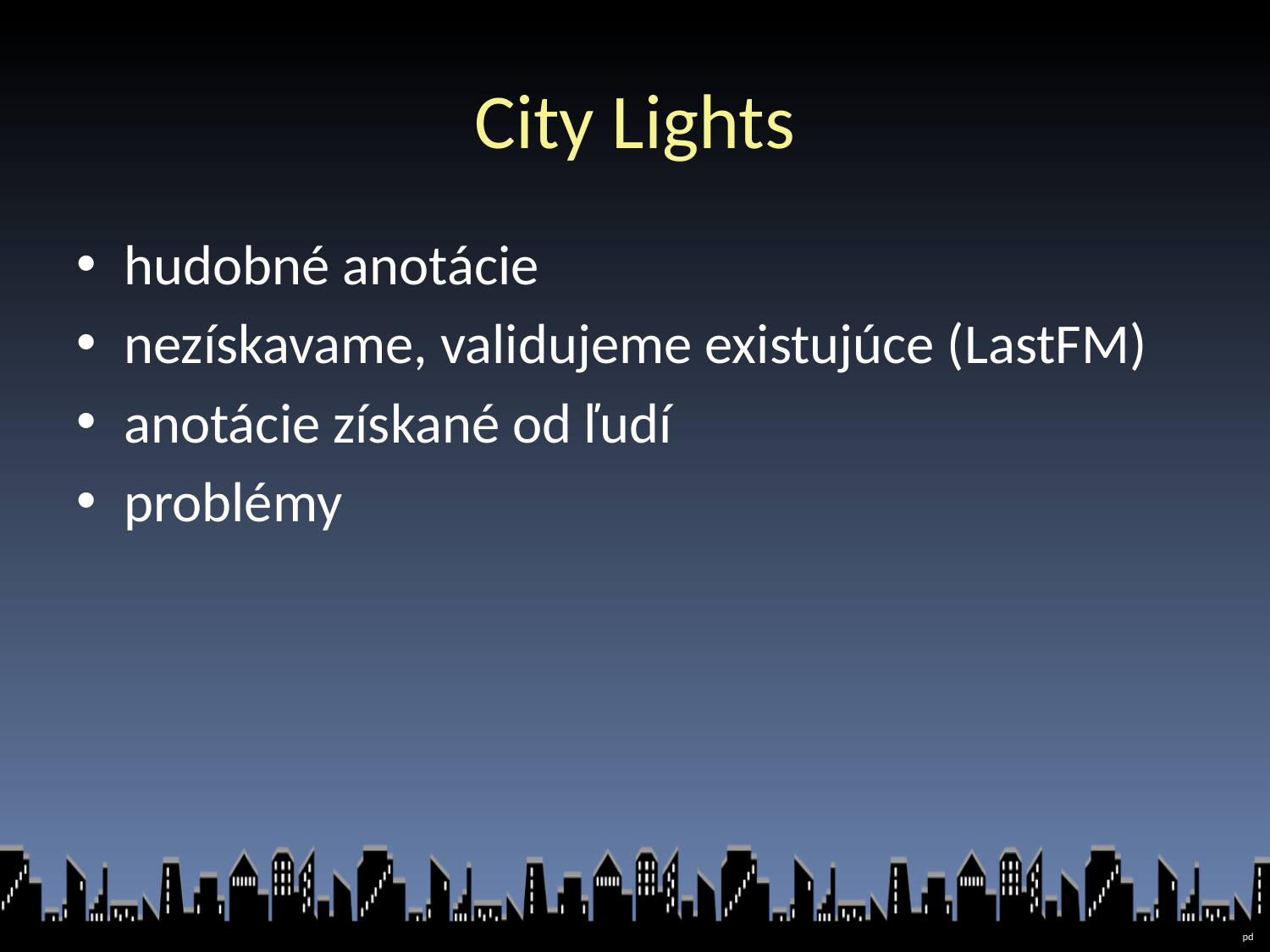

# City Lights
hudobné anotácie
nezískavame, validujeme existujúce (LastFM)
anotácie získané od ľudí
problémy

pd